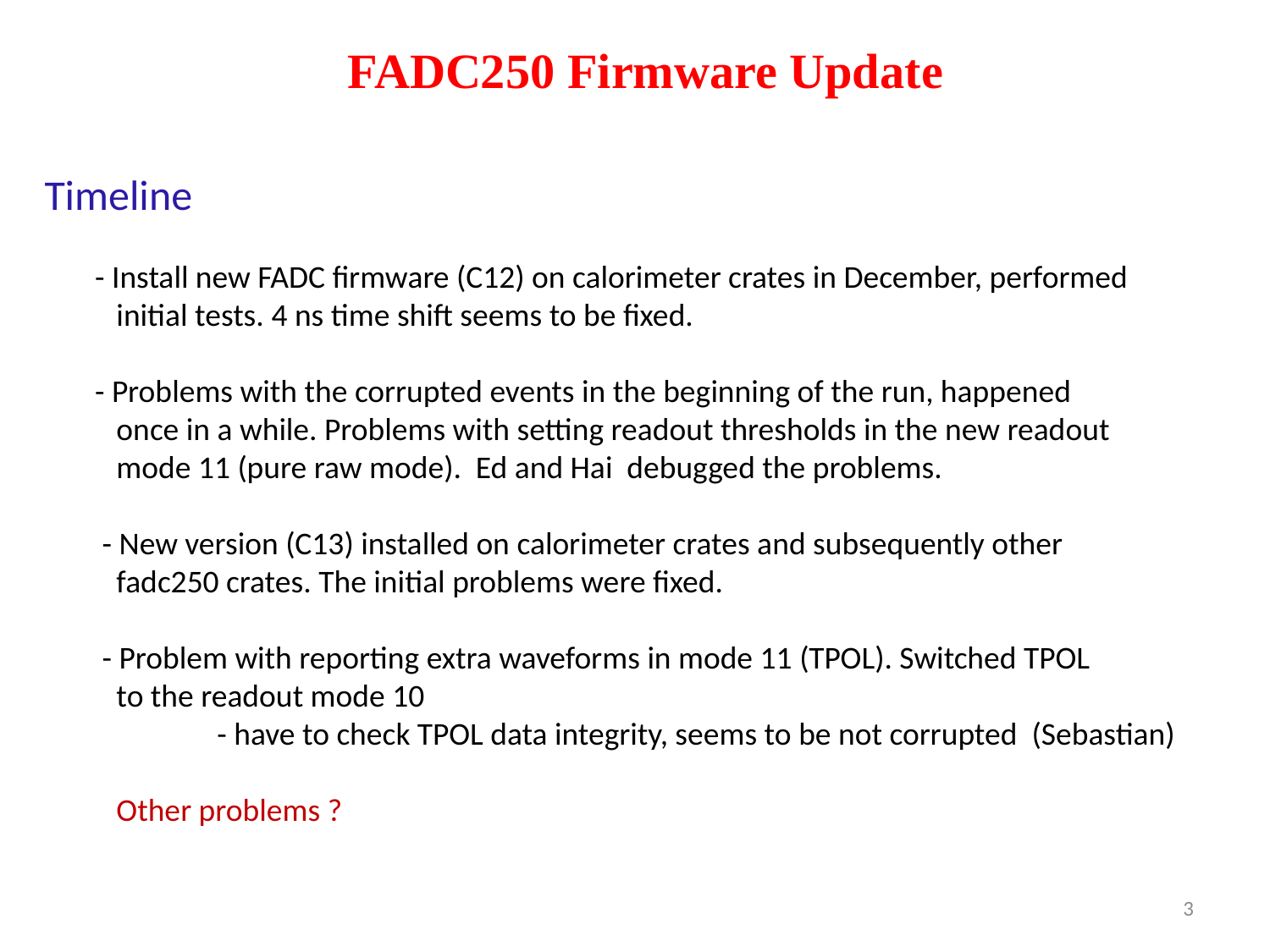

FADC250 Firmware Update
 Timeline

        - Install new FADC firmware (C12) on calorimeter crates in December, performed
           initial tests. 4 ns time shift seems to be fixed.

        - Problems with the corrupted events in the beginning of the run, happened
           once in a while. Problems with setting readout thresholds in the new readout
           mode 11 (pure raw mode).  Ed and Hai  debugged the problems.

         - New version (C13) installed on calorimeter crates and subsequently other
           fadc250 crates. The initial problems were fixed.

         - Problem with reporting extra waveforms in mode 11 (TPOL). Switched TPOL
           to the readout mode 10
                         - have to check TPOL data integrity, seems to be not corrupted  (Sebastian)

           Other problems ?

3